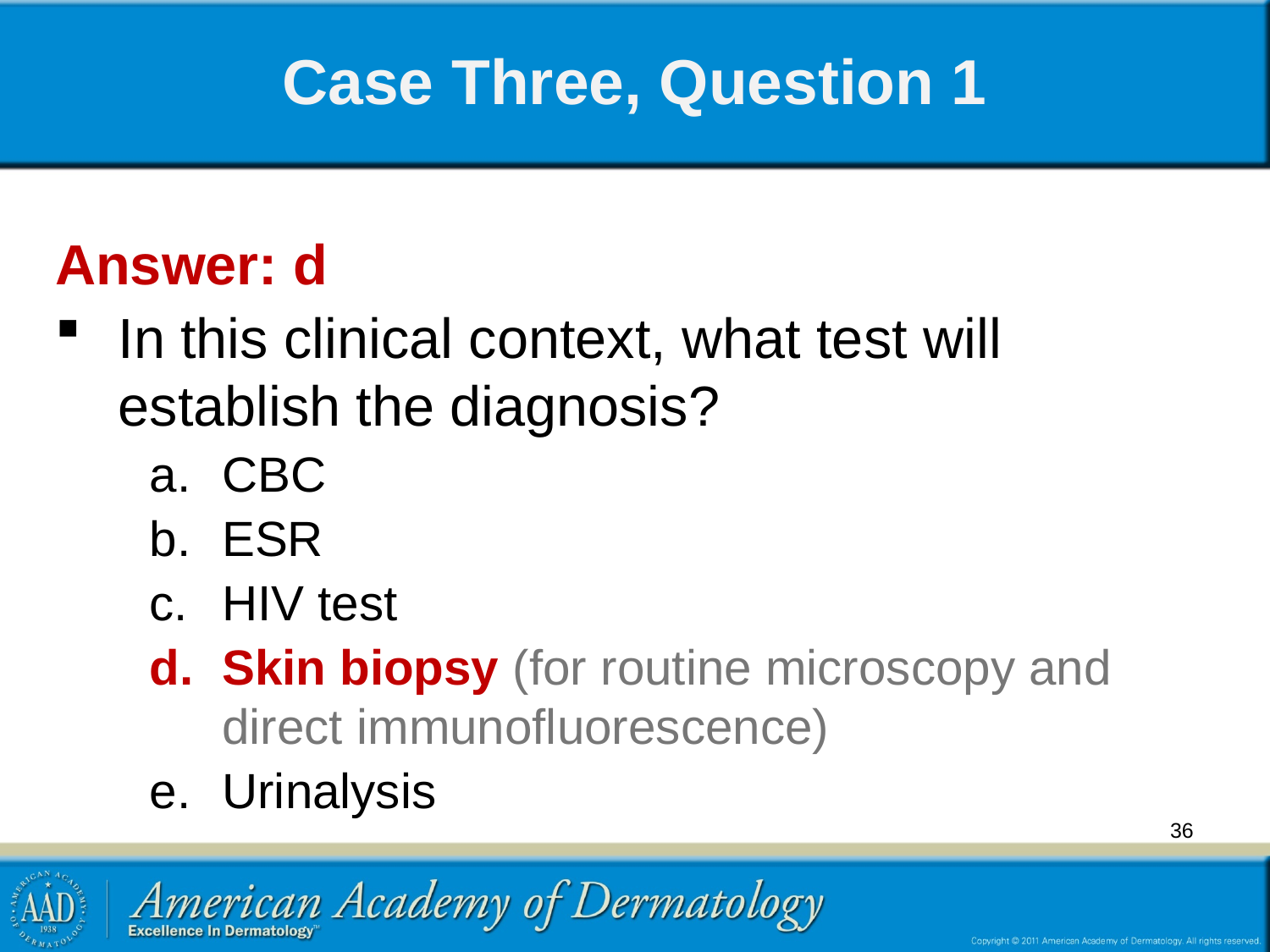

# Case Three, Question 1
Answer: d
In this clinical context, what test will establish the diagnosis?
CBC
ESR
HIV test
Skin biopsy (for routine microscopy and direct immunofluorescence)
Urinalysis
36